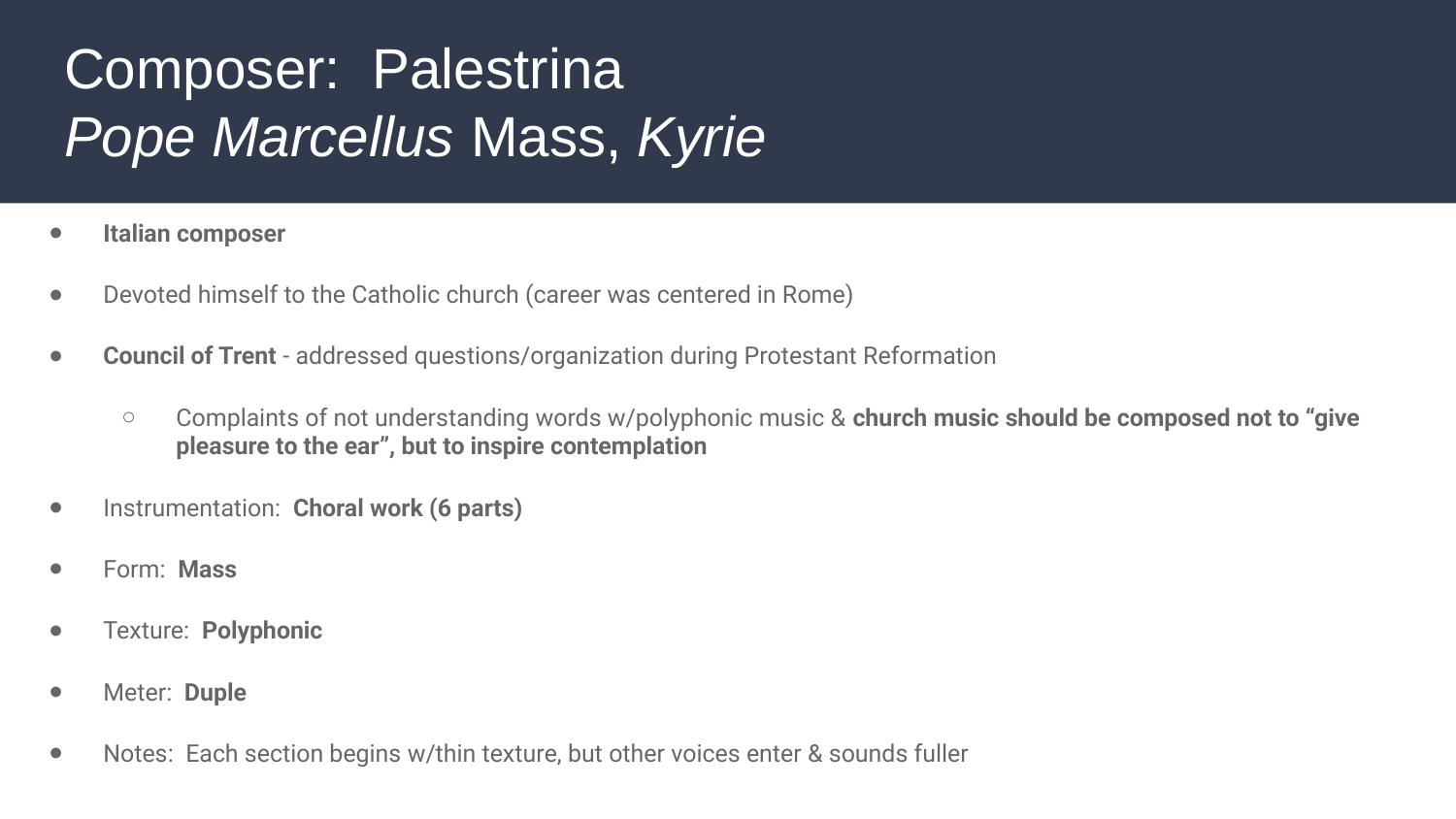

# Composer:  Palestrina
Pope Marcellus Mass, Kyrie
Italian composer
Devoted himself to the Catholic church (career was centered in Rome)
Council of Trent - addressed questions/organization during Protestant Reformation
Complaints of not understanding words w/polyphonic music & church music should be composed not to “give pleasure to the ear”, but to inspire contemplation
Instrumentation:  Choral work (6 parts)
Form:  Mass
Texture:  Polyphonic
Meter:  Duple
Notes:  Each section begins w/thin texture, but other voices enter & sounds fuller